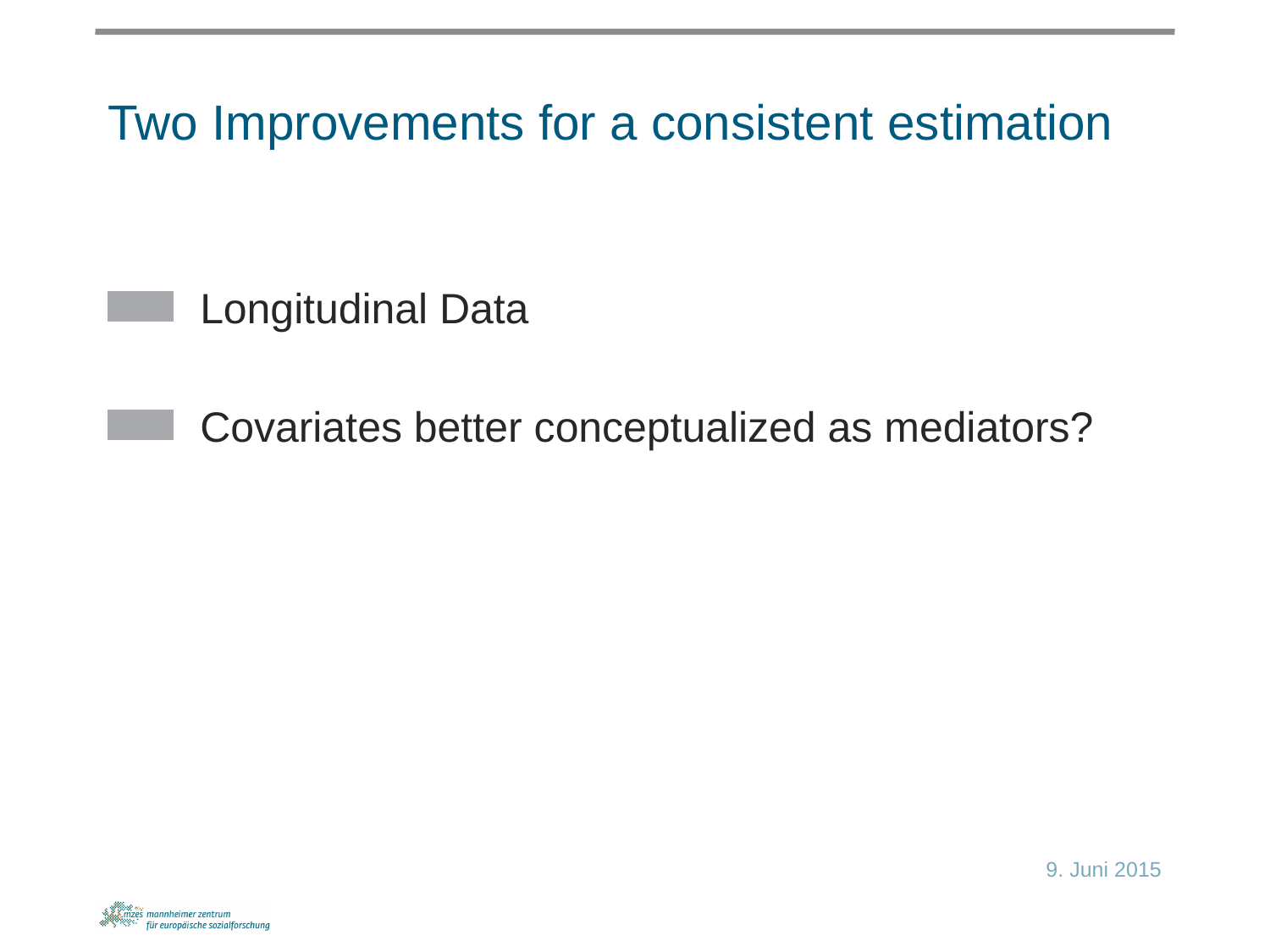

# Two Improvements for a consistent estimation
Longitudinal Data

Covariates better conceptualized as mediators?

9. Juni 2015